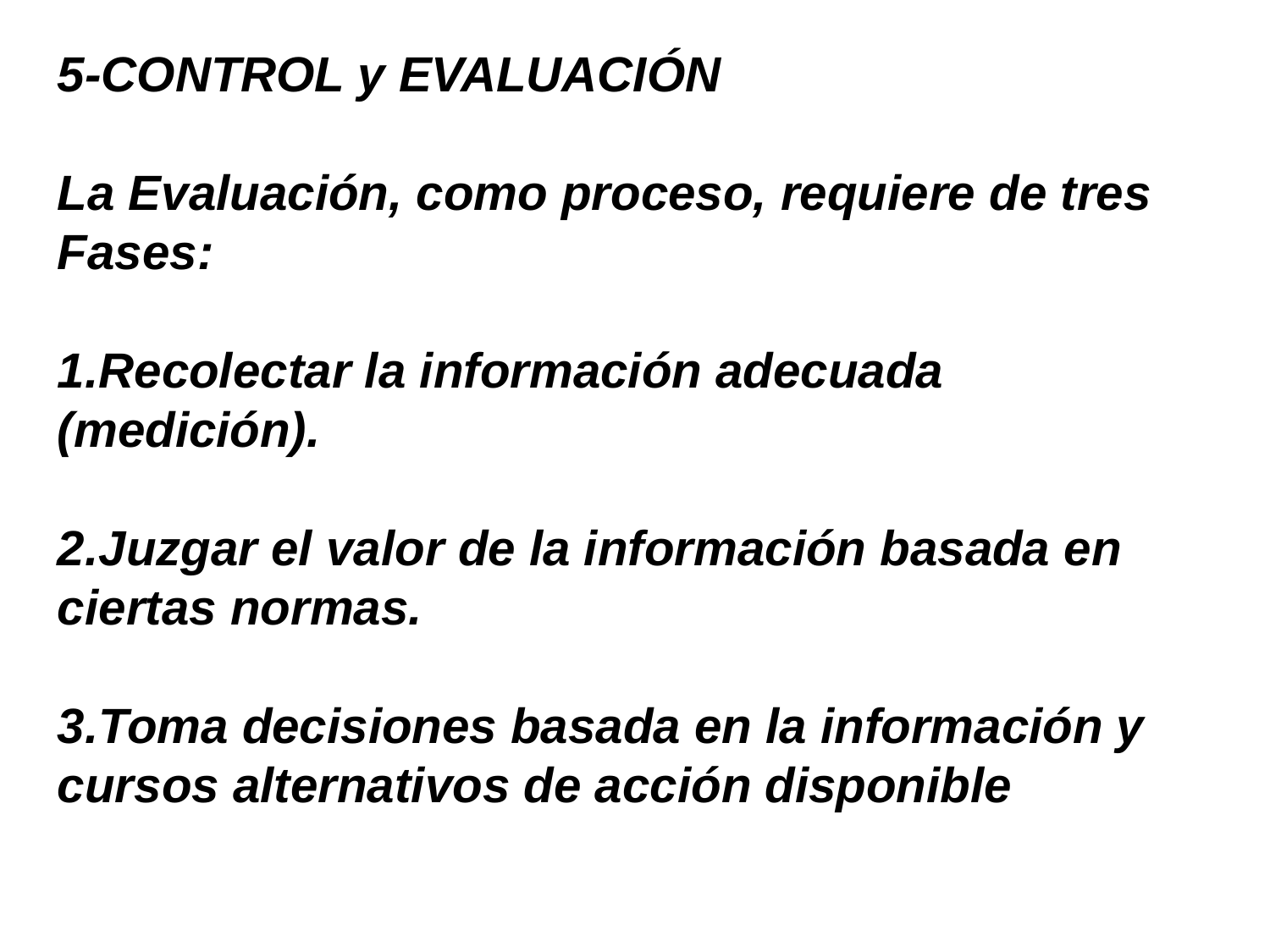

5-CONTROL y EVALUACIÓN

La Evaluación, como proceso, requiere de tres Fases:

1.Recolectar la información adecuada (medición).

2.Juzgar el valor de la información basada en ciertas normas.

3.Toma decisiones basada en la información y cursos alternativos de acción disponible